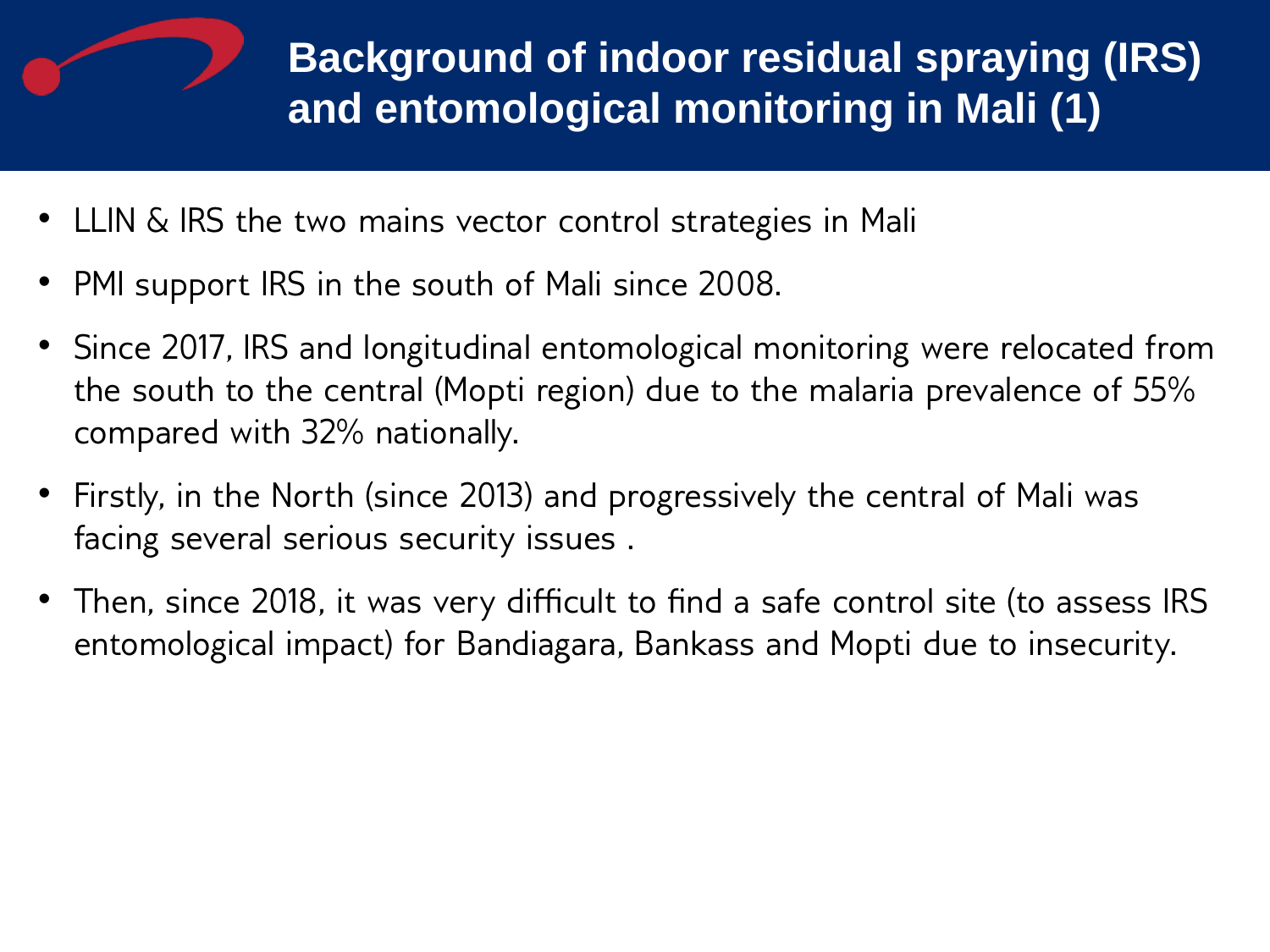

# Background of indoor residual spraying (IRS) and entomological monitoring in Mali (1)
LLIN & IRS the two mains vector control strategies in Mali
PMI support IRS in the south of Mali since 2008.
Since 2017, IRS and longitudinal entomological monitoring were relocated from the south to the central (Mopti region) due to the malaria prevalence of 55% compared with 32% nationally.
Firstly, in the North (since 2013) and progressively the central of Mali was facing several serious security issues .
Then, since 2018, it was very difficult to find a safe control site (to assess IRS entomological impact) for Bandiagara, Bankass and Mopti due to insecurity.